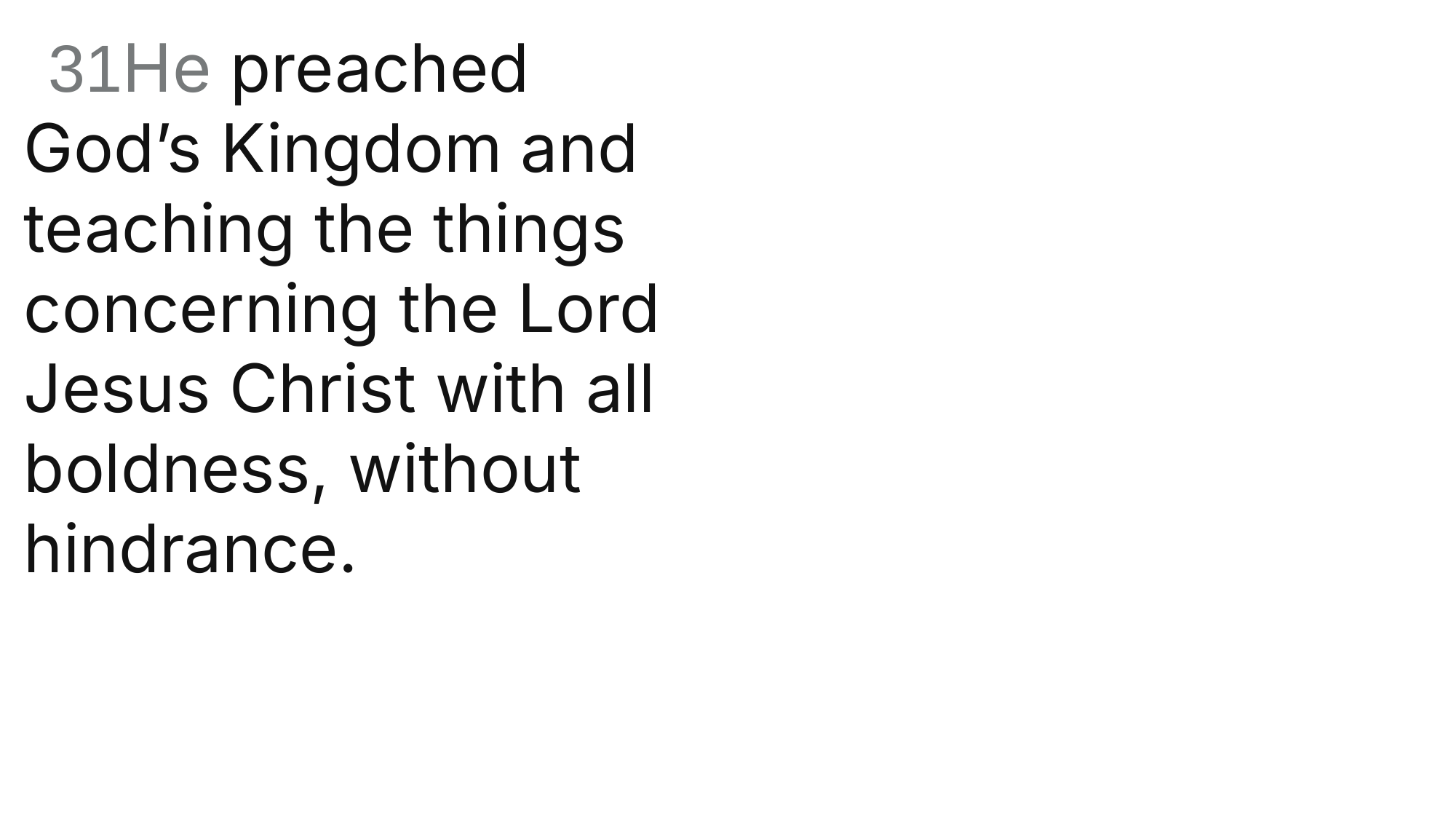

31He preached God’s Kingdom and teaching the things concerning the Lord Jesus Christ with all boldness, without hindrance.